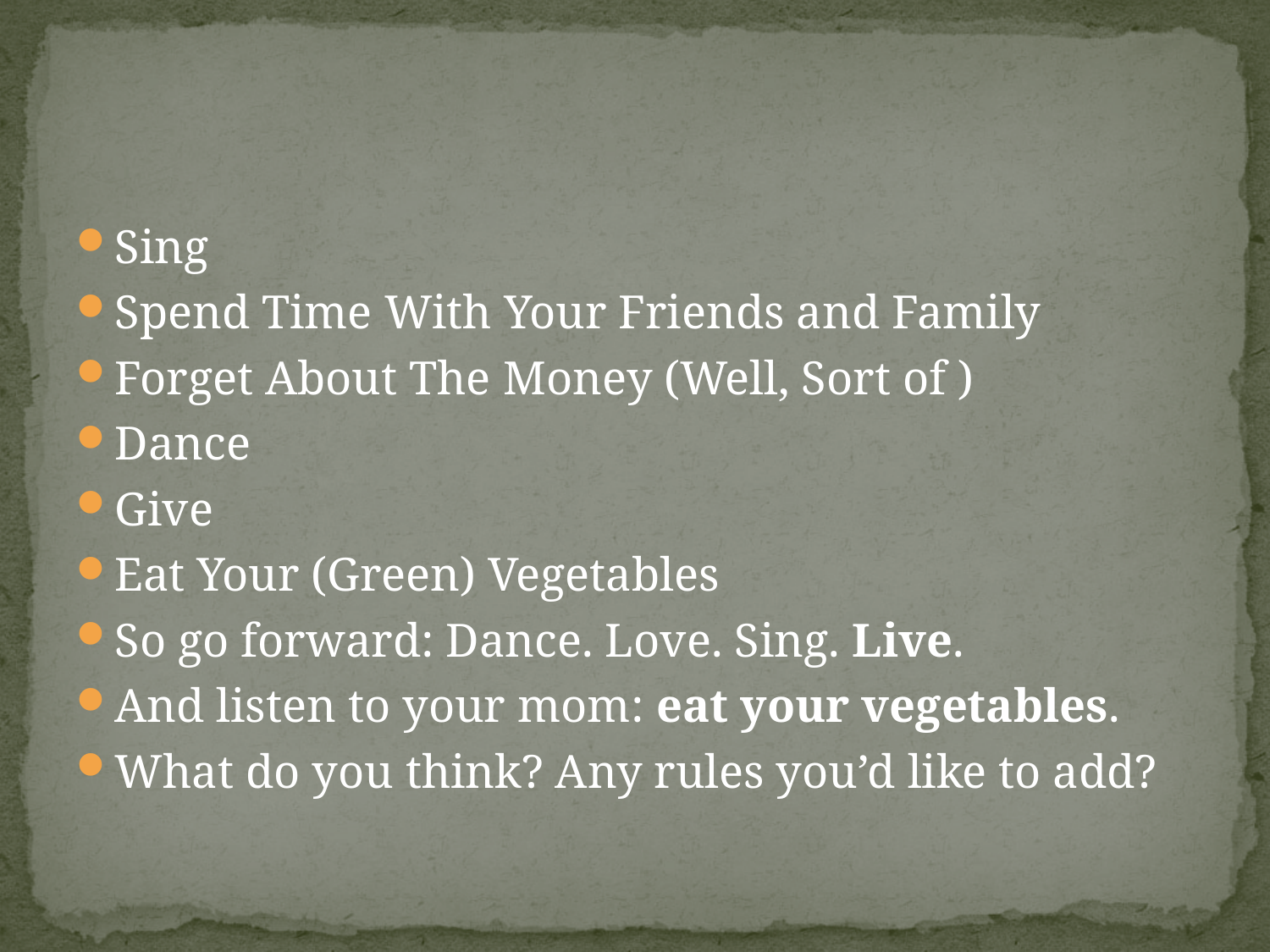

#
Sing
Spend Time With Your Friends and Family
Forget About The Money (Well, Sort of )
Dance
Give
Eat Your (Green) Vegetables
So go forward: Dance. Love. Sing. Live.
And listen to your mom: eat your vegetables.
What do you think? Any rules you’d like to add?